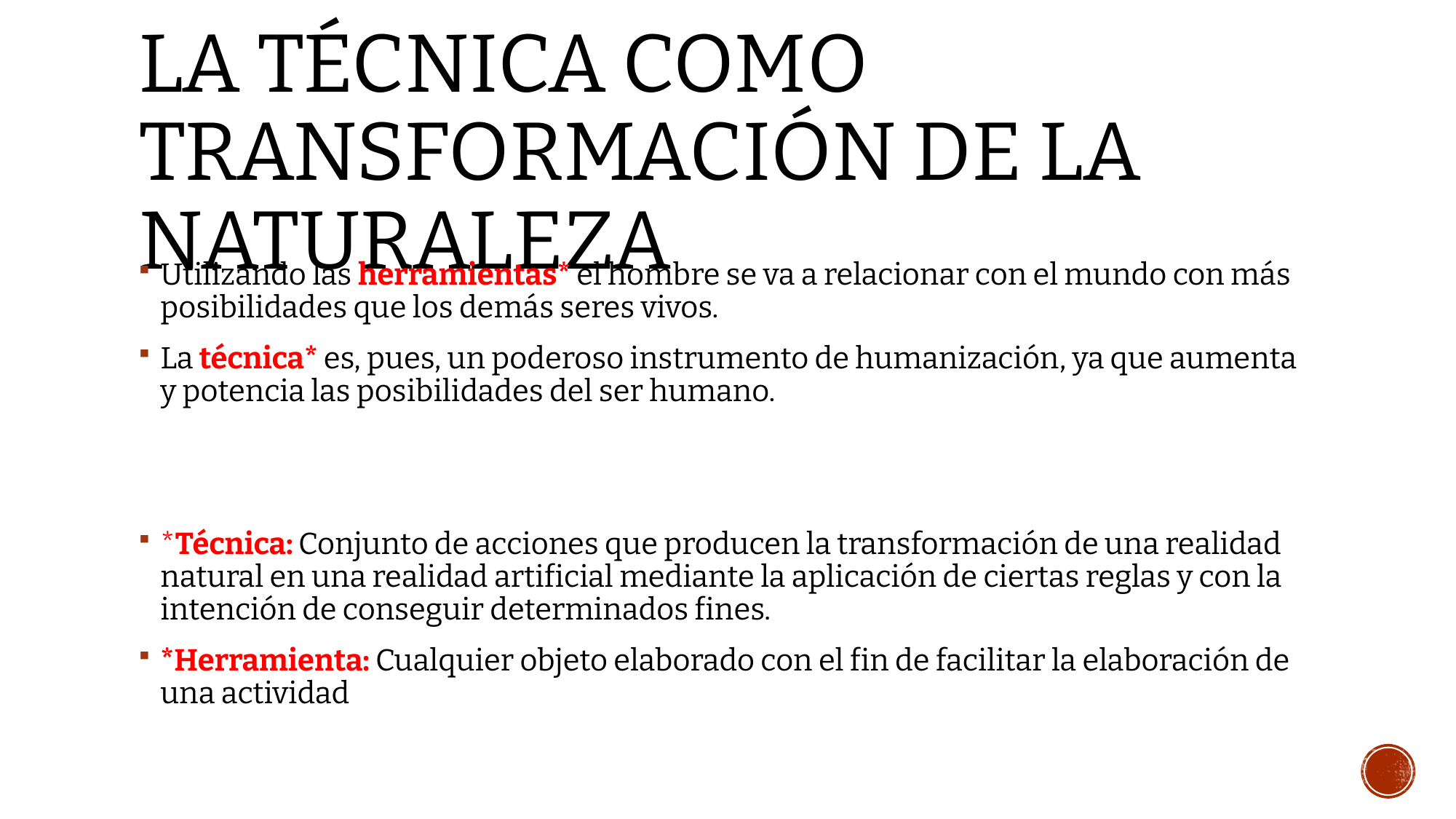

# La técnica como transformación de la naturaleza
Utilizando las herramientas* el hombre se va a relacionar con el mundo con más posibilidades que los demás seres vivos.
La técnica* es, pues, un poderoso instrumento de humanización, ya que aumenta y potencia las posibilidades del ser humano.

*Técnica: Conjunto de acciones que producen la transformación de una realidad natural en una realidad artificial mediante la aplicación de ciertas reglas y con la intención de conseguir determinados fines.
*Herramienta: Cualquier objeto elaborado con el fin de facilitar la elaboración de una actividad